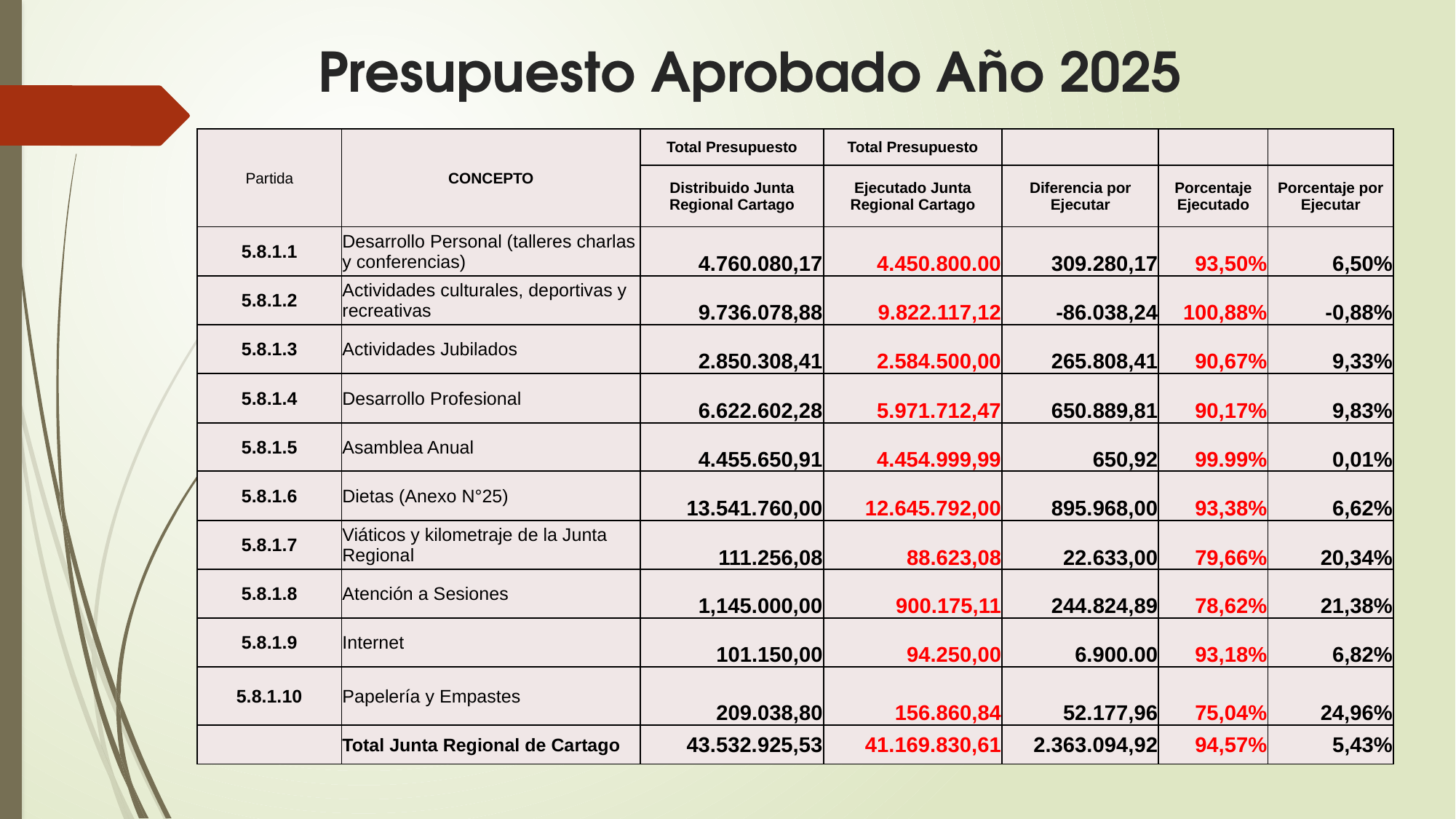

# Presupuesto Aprobado Año 2025
| Partida | CONCEPTO | Total Presupuesto | Total Presupuesto |  |  |  |
| --- | --- | --- | --- | --- | --- | --- |
|  |  | Distribuido Junta Regional Cartago | Ejecutado Junta Regional Cartago | Diferencia por Ejecutar | Porcentaje Ejecutado | Porcentaje por Ejecutar |
| 5.8.1.1 | Desarrollo Personal (talleres charlas y conferencias) | 4.760.080,17 | 4.450.800.00 | 309.280,17 | 93,50% | 6,50% |
| 5.8.1.2 | Actividades culturales, deportivas y recreativas | 9.736.078,88 | 9.822.117,12 | -86.038,24 | 100,88% | -0,88% |
| 5.8.1.3 | Actividades Jubilados | 2.850.308,41 | 2.584.500,00 | 265.808,41 | 90,67% | 9,33% |
| 5.8.1.4 | Desarrollo Profesional | 6.622.602,28 | 5.971.712,47 | 650.889,81 | 90,17% | 9,83% |
| 5.8.1.5 | Asamblea Anual | 4.455.650,91 | 4.454.999,99 | 650,92 | 99.99% | 0,01% |
| 5.8.1.6 | Dietas (Anexo N°25) | 13.541.760,00 | 12.645.792,00 | 895.968,00 | 93,38% | 6,62% |
| 5.8.1.7 | Viáticos y kilometraje de la Junta Regional | 111.256,08 | 88.623,08 | 22.633,00 | 79,66% | 20,34% |
| 5.8.1.8 | Atención a Sesiones | 1,145.000,00 | 900.175,11 | 244.824,89 | 78,62% | 21,38% |
| 5.8.1.9 | Internet | 101.150,00 | 94.250,00 | 6.900.00 | 93,18% | 6,82% |
| 5.8.1.10 | Papelería y Empastes | 209.038,80 | 156.860,84 | 52.177,96 | 75,04% | 24,96% |
|  | Total Junta Regional de Cartago | 43.532.925,53 | 41.169.830,61 | 2.363.094,92 | 94,57% | 5,43% |